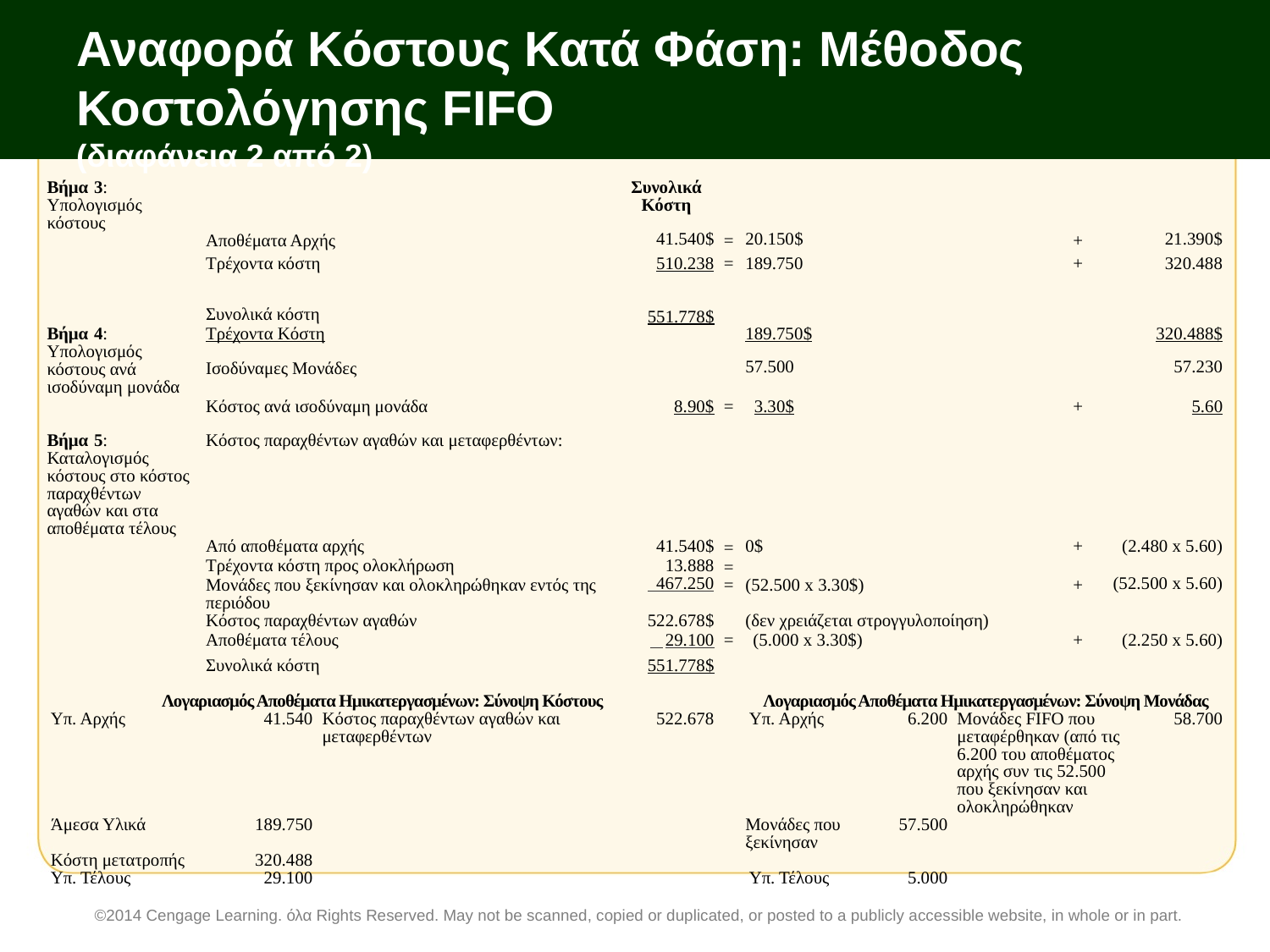

# Αναφορά Κόστους Κατά Φάση: Μέθοδος Κοστολόγησης FIFO (διαφάνεια 2 από 2)
| Βήμα 3: Υπολογισμός κόστους |  |  |  | Συνολικά Κόστη |  |  |  |  |  |  |  |
| --- | --- | --- | --- | --- | --- | --- | --- | --- | --- | --- | --- |
|  | Αποθέματα Αρχής |  |  | 41.540$ | = | 20.150$ |  |  | + | 21.390$ |  |
|  | Τρέχοντα κόστη |  |  | 510.238 | = | 189.750 |  |  | + | 320.488 |  |
|  | Συνολικά κόστη |  |  | 551.778$ |  |  |  |  |  |  |  |
| Βήμα 4: Υπολογισμός κόστους ανά ισοδύναμη μονάδα | Τρέχοντα Κόστη |  |  |  |  | 189.750$ |  |  |  | 320.488$ |  |
|  | Ισοδύναμες Μονάδες |  |  |  |  | 57.500 |  |  |  | 57.230 |  |
|  | Κόστος ανά ισοδύναμη μονάδα |  |  | 8.90$ | = | 3.30$ |  |  | + | 5.60 |  |
| Βήμα 5: Καταλογισμός κόστους στο κόστος παραχθέντων αγαθών και στα αποθέματα τέλους | Κόστος παραχθέντων αγαθών και μεταφερθέντων: |  |  |  |  |  |  |  |  |  |  |
|  | Από αποθέματα αρχής |  |  | 41.540$ | = | 0$ |  |  | + | (2.480 x 5.60) |  |
|  | Τρέχοντα κόστη προς ολοκλήρωση |  |  | 13.888 | = |  |  |  |  |  |  |
|  | Μονάδες που ξεκίνησαν και ολοκληρώθηκαν εντός της περιόδου |  |  | 467.250 | = | (52.500 x 3.30$) |  |  | + | (52.500 x 5.60) |  |
|  | Κόστος παραχθέντων αγαθών |  |  | 522.678$ |  | (δεν χρειάζεται στρογγυλοποίηση) |  |  |  |  |  |
|  | Αποθέματα τέλους |  |  | 29.100 | = | (5.000 x 3.30$) |  |  | + | (2.250 x 5.60) |  |
|  | Συνολικά κόστη |  |  | 551.778$ |  |  |  |  |  |  |  |
|  |  |  |  |  |  |  |  |  |  |  |  |
| Λογαριασμός Αποθέματα Ημικατεργασμένων: Σύνοψη Κόστους |  |  |  |  |  | Λογαριασμός Αποθέματα Ημικατεργασμένων: Σύνοψη Μονάδας |  |  |  |  |  |
| Υπ. Αρχής |  | 41.540 | Κόστος παραχθέντων αγαθών και μεταφερθέντων | 522.678 |  | Υπ. Αρχής | 6.200 | Μονάδες FIFO που μεταφέρθηκαν (από τις 6.200 του αποθέματος αρχής συν τις 52.500 που ξεκίνησαν και ολοκληρώθηκαν |  |  | 58.700 |
| Άμεσα Υλικά |  | 189.750 |  |  |  | Μονάδες που ξεκίνησαν | 57.500 |  |  |  |  |
| Κόστη μετατροπής |  | 320.488 |  |  |  |  |  |  |  |  |  |
| Υπ. Τέλους |  | 29.100 |  |  |  | Υπ. Τέλους | 5.000 |  |  |  |  |
©2014 Cengage Learning. όλα Rights Reserved. May not be scanned, copied or duplicated, or posted to a publicly accessible website, in whole or in part.